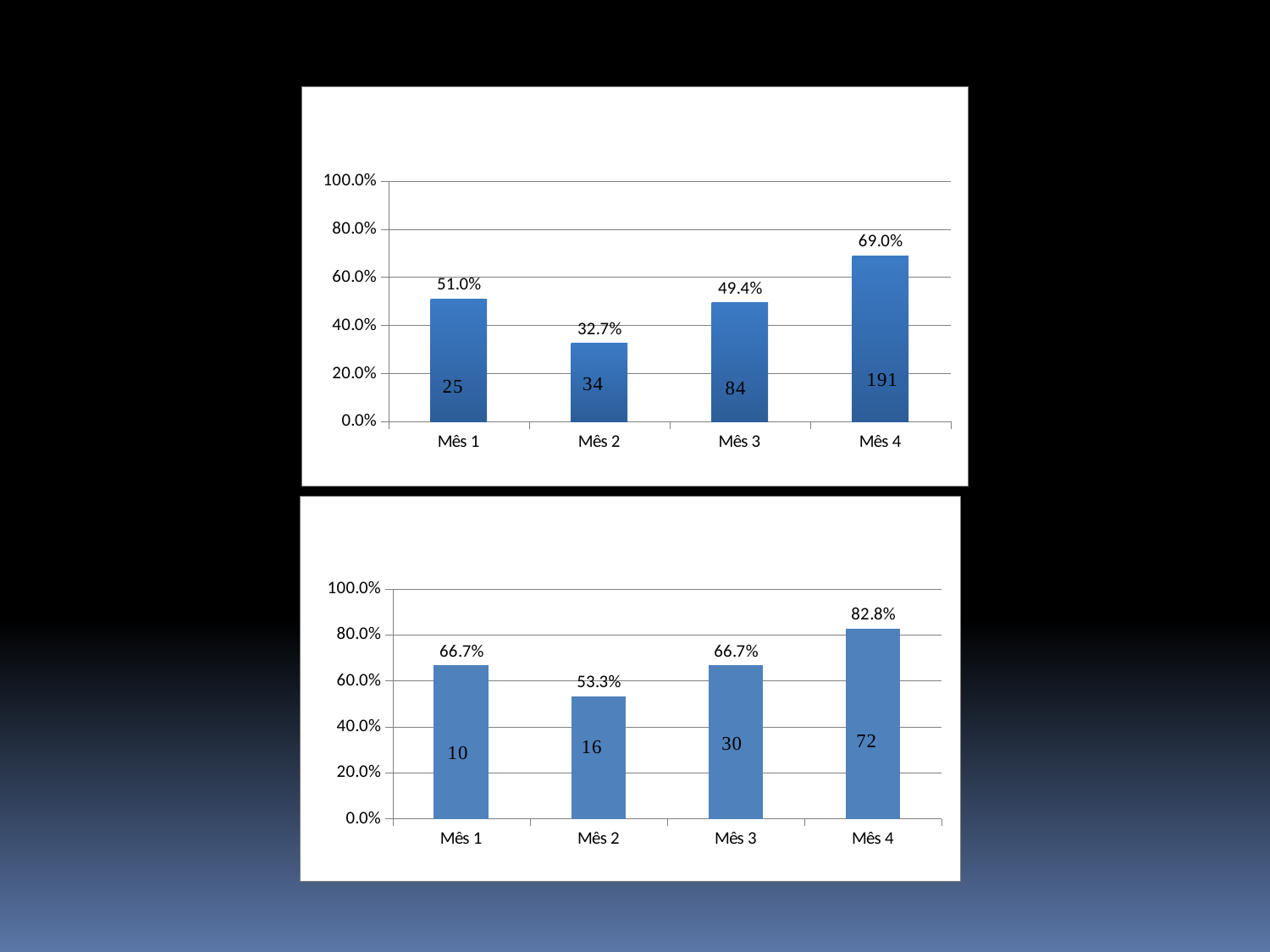

### Chart

| Category | Proporção de hipertensos com o exame clínico em dia de acordo com o protocolo |
|---|---|
| Mês 1 | 0.5102040816326531 |
| Mês 2 | 0.3269230769230769 |
| Mês 3 | 0.49411764705882355 |
| Mês 4 | 0.6895306859205776 |

### Chart

| Category | Proporção de diabéticos com o exame clínico em dia de acordo com o protocolo |
|---|---|
| Mês 1 | 0.6666666666666666 |
| Mês 2 | 0.5333333333333333 |
| Mês 3 | 0.6666666666666666 |
| Mês 4 | 0.8275862068965517 |